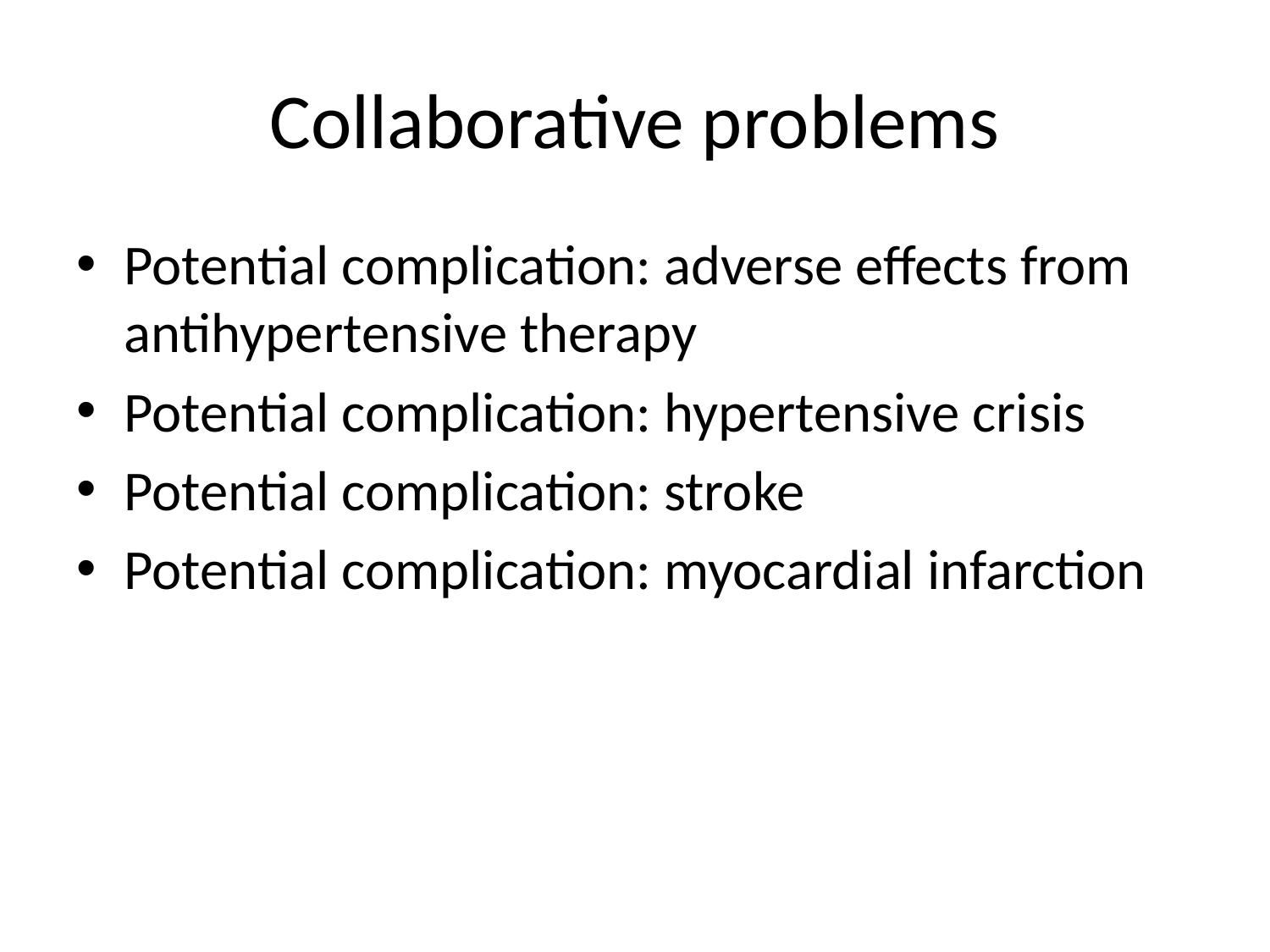

# Collaborative problems
Potential complication: adverse effects from antihypertensive therapy
Potential complication: hypertensive crisis
Potential complication: stroke
Potential complication: myocardial infarction